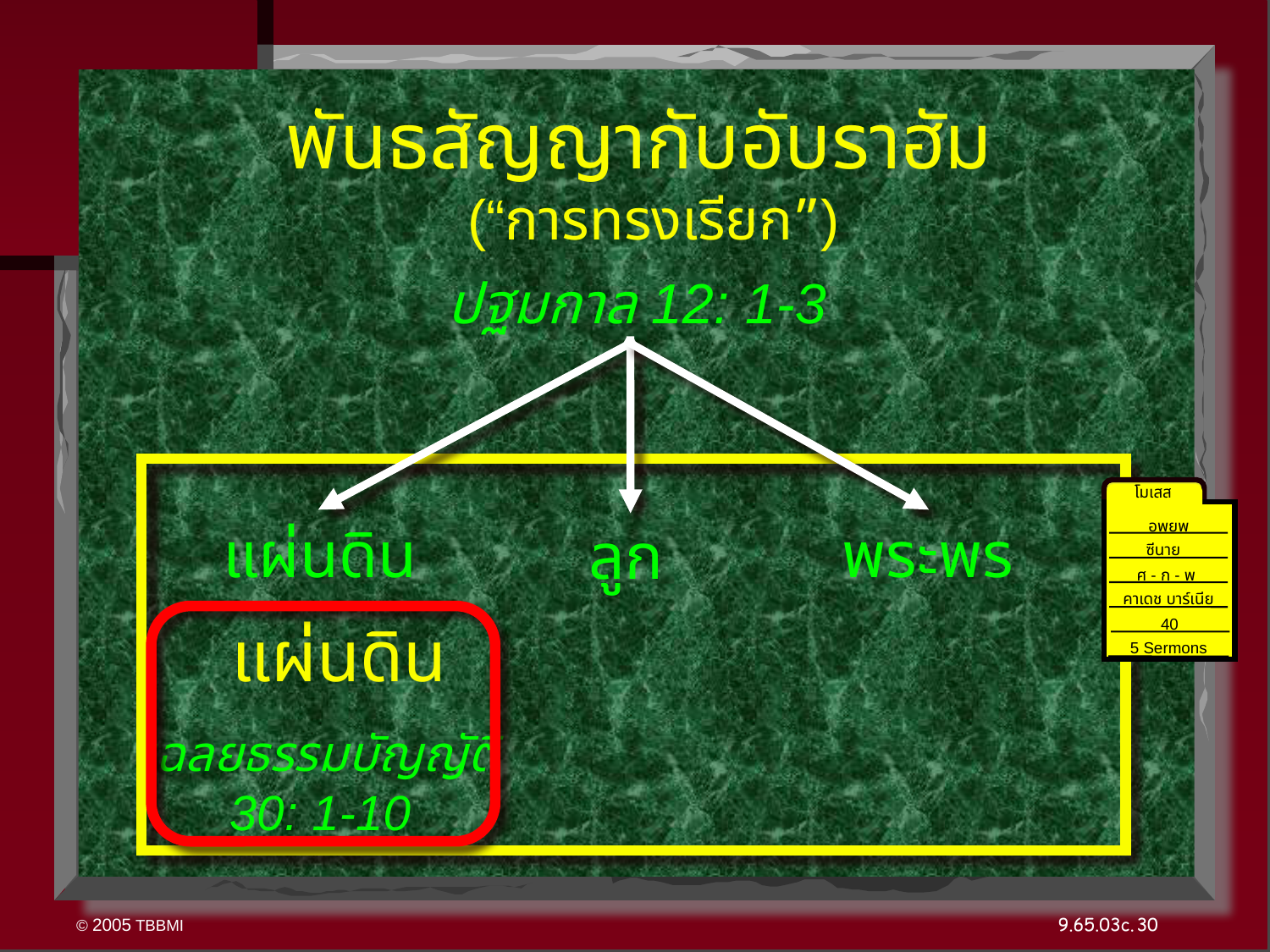

พันธสัญญากับอับราฮัม
(“การทรงเรียก”)
ปฐมกาล 12: 1-3

โมเสส

อพยพ

ซีนาย

ศ - ก - พ

คาเดช บาร์เนีย
40

40

5 Sermons

พระพร
แผ่นดิน
ลูก
แผ่นดิน

เฉลยธรรมบัญญัติ
30: 1-10
30